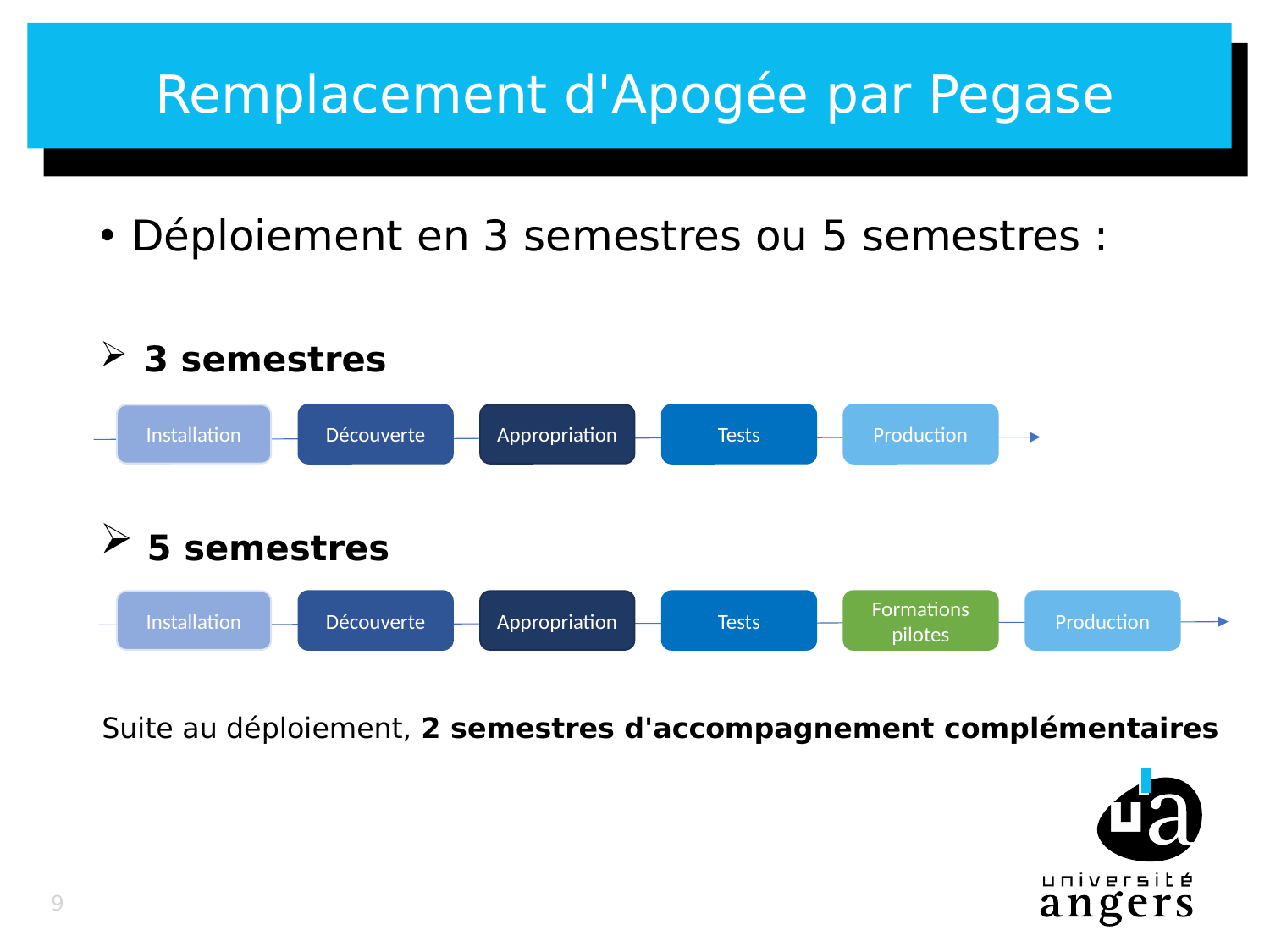

# Remplacement d'Apogée par Pegase
Déploiement en 3 semestres ou 5 semestres :

 3 semestres

 5 semestres

Suite au déploiement, 2 semestres d'accompagnement complémentaires
Tests
Production
Appropriation
Installation
Découverte
Production
Tests
Formations
pilotes
Appropriation
Installation
Découverte
9